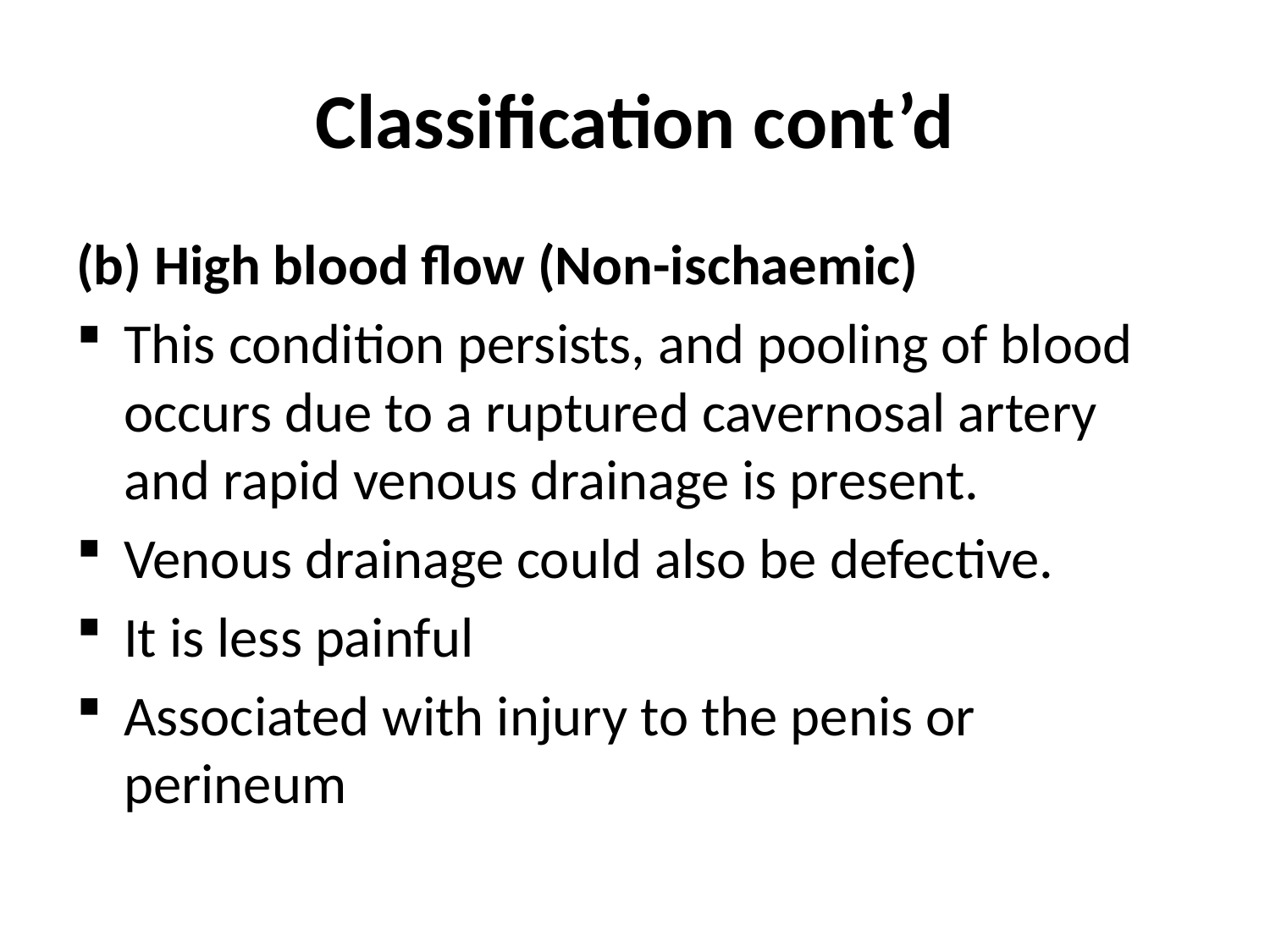

# Classification cont’d
(b) High blood flow (Non-ischaemic)
This condition persists, and pooling of blood occurs due to a ruptured cavernosal artery and rapid venous drainage is present.
Venous drainage could also be defective.
It is less painful
Associated with injury to the penis or perineum